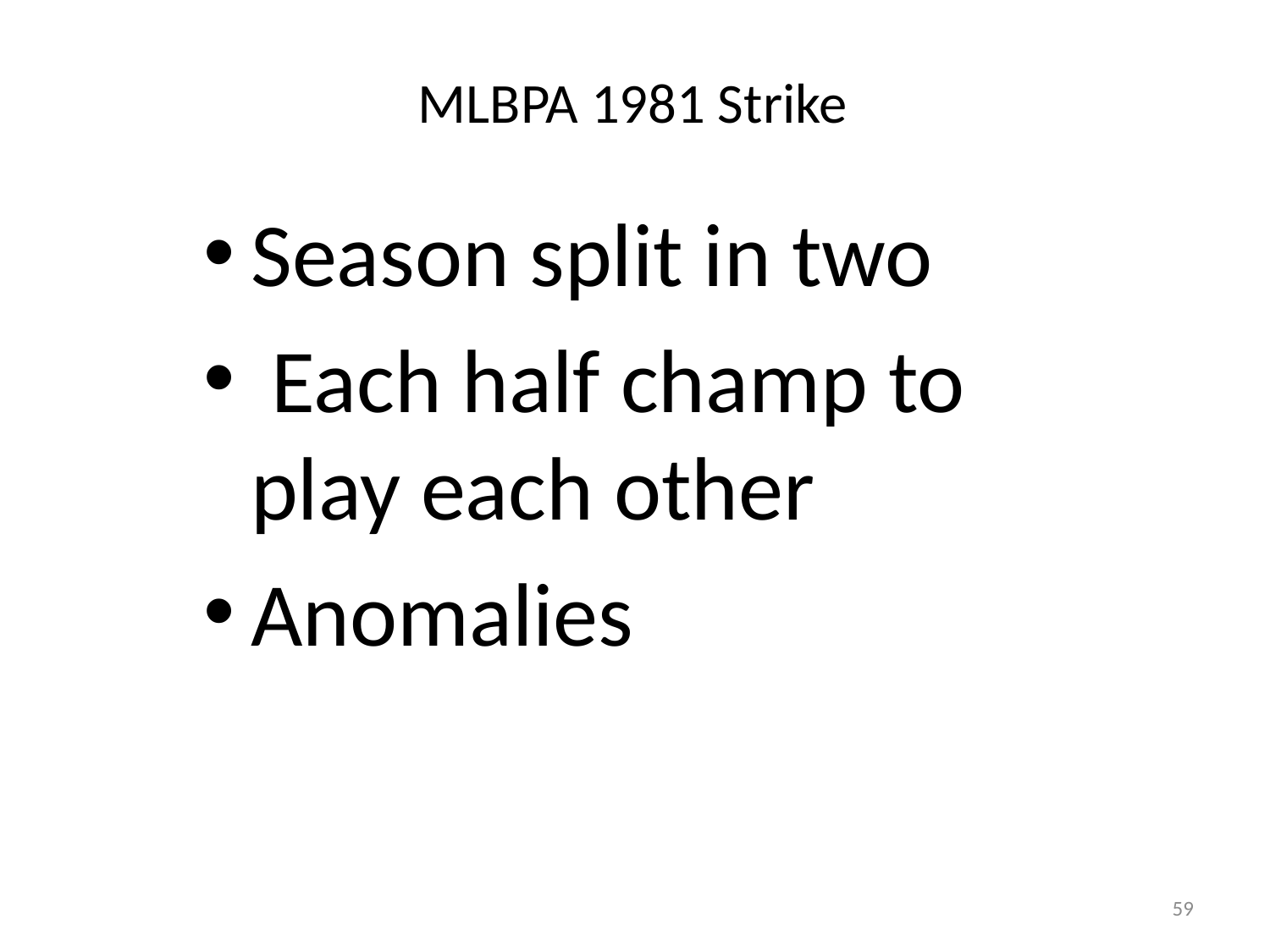

# MLBPA 1981 Strike
Season split in two
 Each half champ to play each other
Anomalies

59